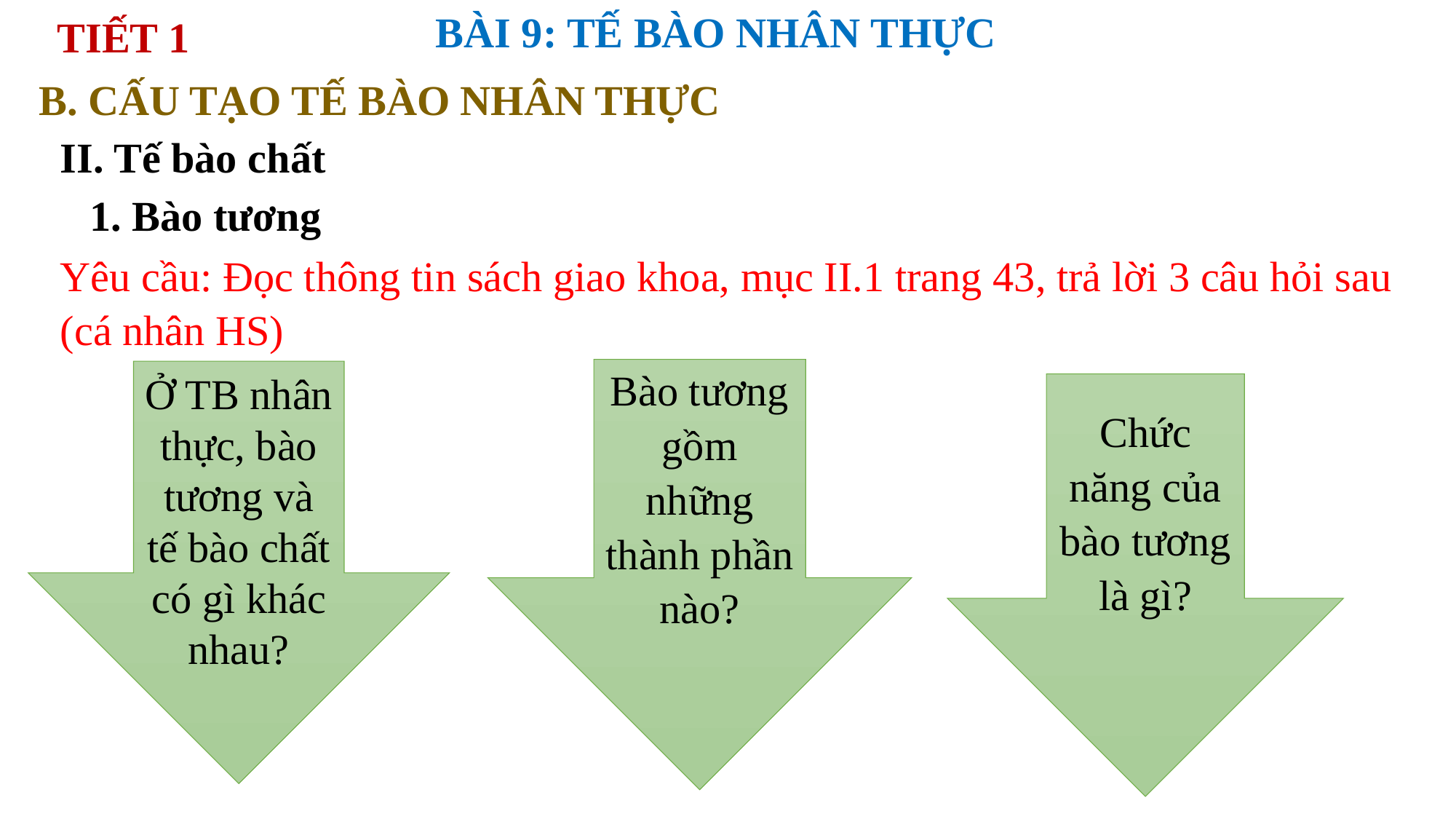

# BÀI 9: TẾ BÀO NHÂN THỰC
TIẾT 1
B. CẤU TẠO TẾ BÀO NHÂN THỰC
II. Tế bào chất
1. Bào tương
Yêu cầu: Đọc thông tin sách giao khoa, mục II.1 trang 43, trả lời 3 câu hỏi sau (cá nhân HS)
Bào tương gồm những thành phần nào?

Ở TB nhân thực, bào tương và tế bào chất có gì khác nhau?

Chức năng của bào tương là gì?